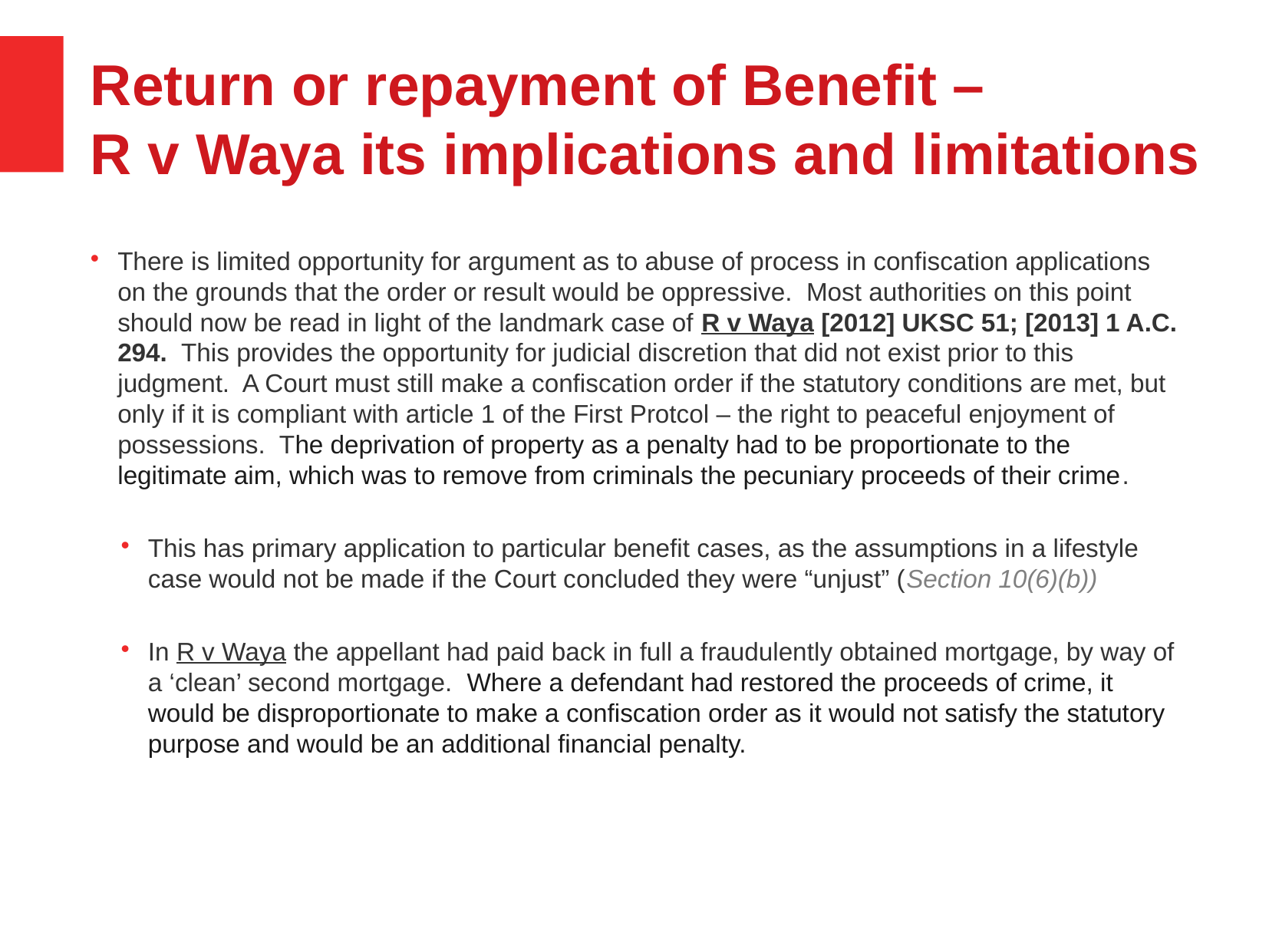

Return or repayment of Benefit –
R v Waya its implications and limitations

There is limited opportunity for argument as to abuse of process in confiscation applications on the grounds that the order or result would be oppressive.  Most authorities on this point should now be read in light of the landmark case of R v Waya [2012] UKSC 51; [2013] 1 A.C. 294.  This provides the opportunity for judicial discretion that did not exist prior to this judgment.  A Court must still make a confiscation order if the statutory conditions are met, but only if it is compliant with article 1 of the First Protcol – the right to peaceful enjoyment of possessions.  The deprivation of property as a penalty had to be proportionate to the legitimate aim, which was to remove from criminals the pecuniary proceeds of their crime.

This has primary application to particular benefit cases, as the assumptions in a lifestyle case would not be made if the Court concluded they were “unjust” (Section 10(6)(b))

In R v Waya the appellant had paid back in full a fraudulently obtained mortgage, by way of a ‘clean’ second mortgage.  Where a defendant had restored the proceeds of crime, it would be disproportionate to make a confiscation order as it would not satisfy the statutory purpose and would be an additional financial penalty.